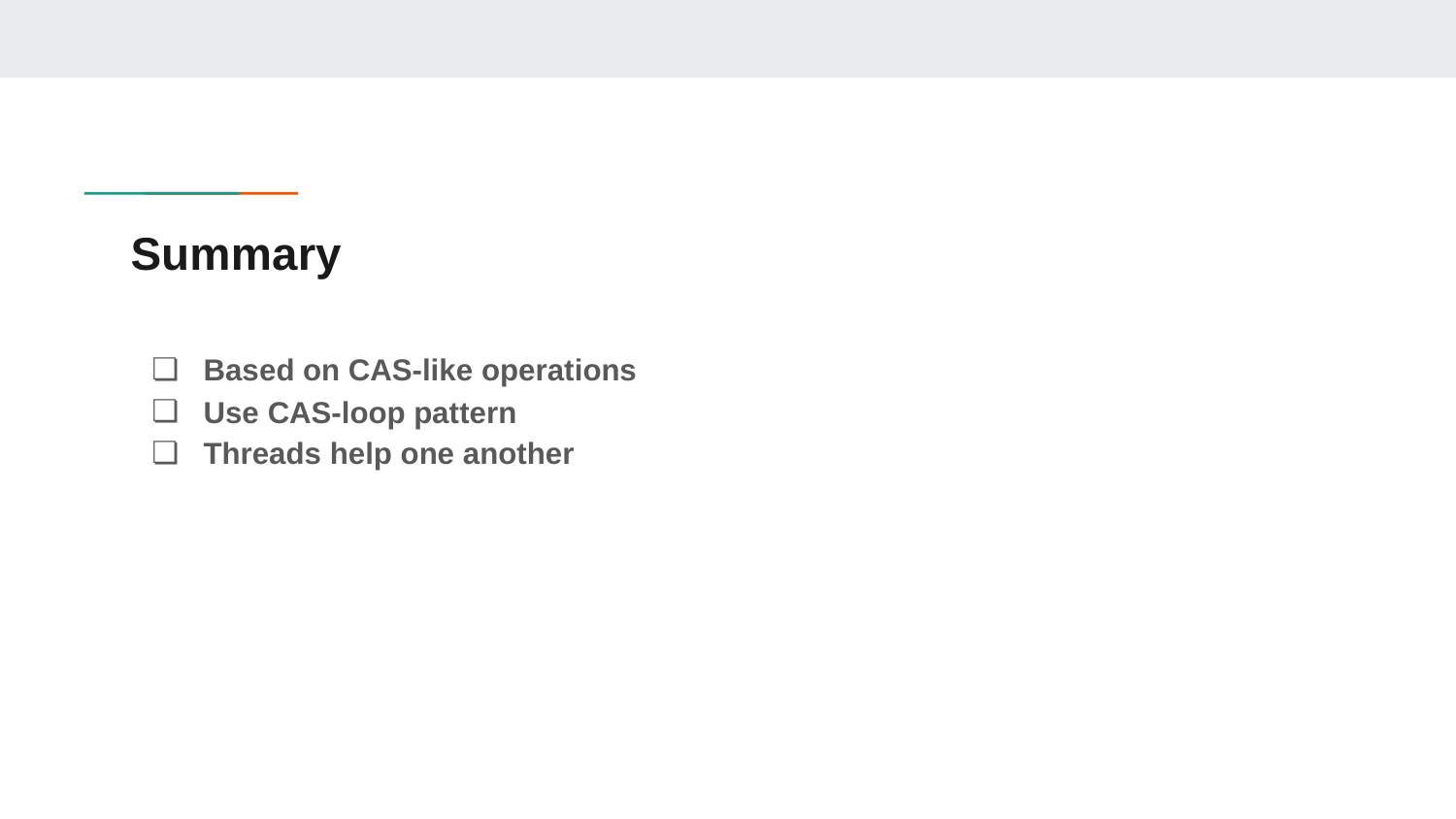

# Summary
Based on CAS-like operations
Use CAS-loop pattern
Threads help one another